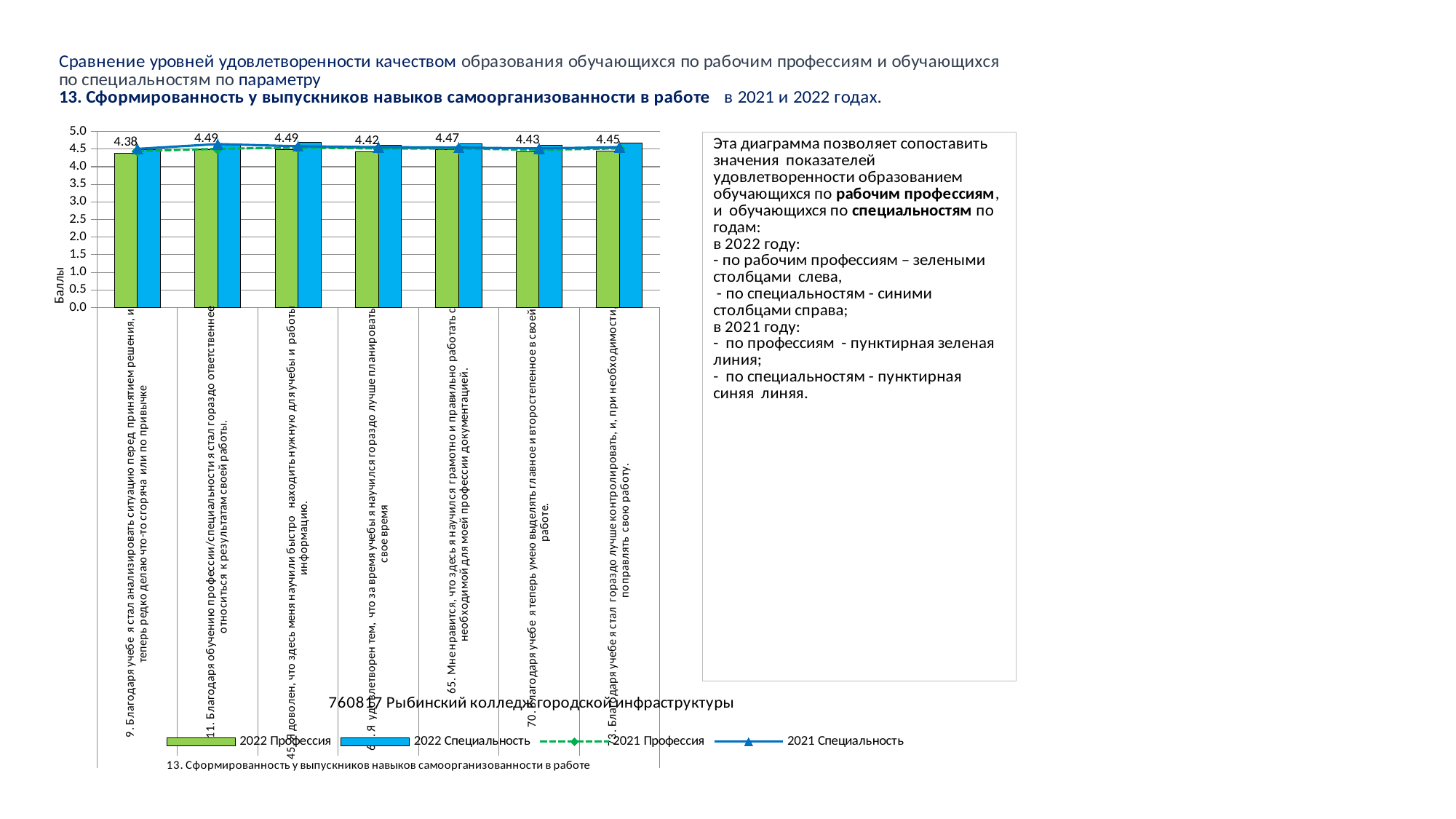

### Chart

| Category | 2022 Профессия | 2022 Специальность | 2021 Профессия | 2021 Специальность |
|---|---|---|---|---|
| 9. Благодаря учебе  я стал анализировать ситуацию перед  принятием решения, и  теперь редко делаю что-то сгоряча  или по привычке | 4.380073800738008 | 4.4818181818181815 | 4.445442875481387 | 4.506172839506172 |
| 11. Благодаря обучению профессии/специальности я стал гораздо ответственнее относиться  к результатам своей работы.  | 4.488929889298893 | 4.6454545454545455 | 4.508344030808729 | 4.6419753086419755 |
| 45. Я доволен, что здесь меня научили быстро   находить нужную для учебы и  работы информацию. | 4.488929889298893 | 4.6909090909090905 | 4.544287548138639 | 4.580246913580247 |
| 60. Я  удовлетворен тем,  что за время учебы я научился гораздо лучше планировать  свое время | 4.4206642066420665 | 4.618181818181818 | 4.514762516046213 | 4.555555555555555 |
| 65. Мне нравится, что здесь я научился  грамотно и правильно работать с необходимой для моей профессии документацией.   | 4.474169741697417 | 4.6454545454545455 | 4.51604621309371 | 4.54320987654321 |
| 70. Благодаря учебе  я теперь умею выделять главное и второстепенное в своей  работе. | 4.428044280442805 | 4.6 | 4.477535301668806 | 4.518518518518518 |
| 73. Благодаря учебе я стал  гораздо лучше контролировать, и, при необходимости, поправлять  свою работу. | 4.446494464944649 | 4.663636363636364 | 4.5198973042362 | 4.555555555555555 |